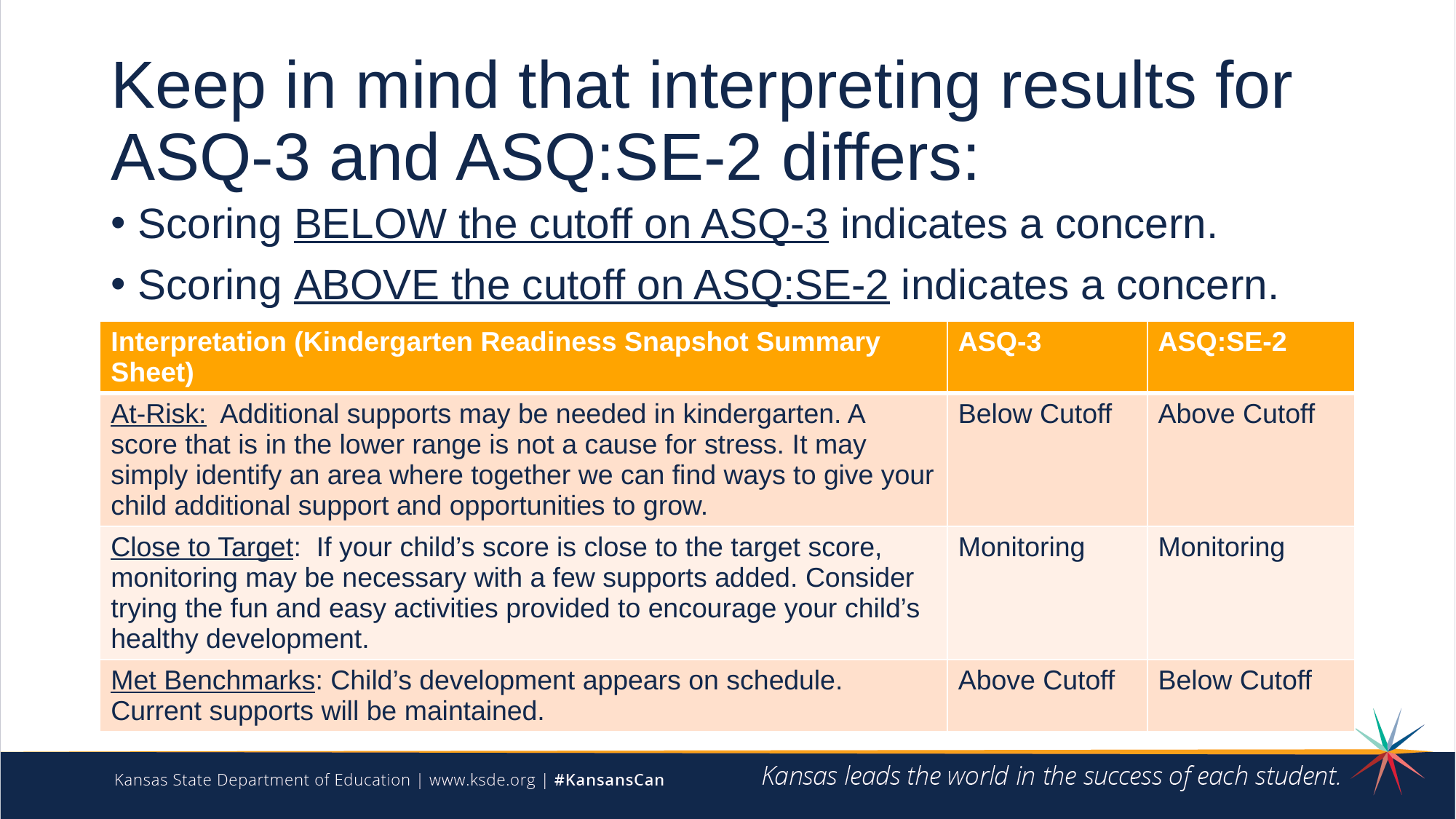

# Keep in mind that interpreting results for ASQ-3 and ASQ:SE-2 differs:
Scoring BELOW the cutoff on ASQ-3 indicates a concern.
Scoring ABOVE the cutoff on ASQ:SE-2 indicates a concern.
| Interpretation (Kindergarten Readiness Snapshot Summary Sheet) | ASQ-3 | ASQ:SE-2 |
| --- | --- | --- |
| At-Risk: Additional supports may be needed in kindergarten. A score that is in the lower range is not a cause for stress. It may simply identify an area where together we can find ways to give your child additional support and opportunities to grow. | Below Cutoff | Above Cutoff |
| Close to Target: If your child’s score is close to the target score, monitoring may be necessary with a few supports added. Consider trying the fun and easy activities provided to encourage your child’s healthy development. | Monitoring | Monitoring |
| Met Benchmarks: Child’s development appears on schedule. Current supports will be maintained. | Above Cutoff | Below Cutoff |